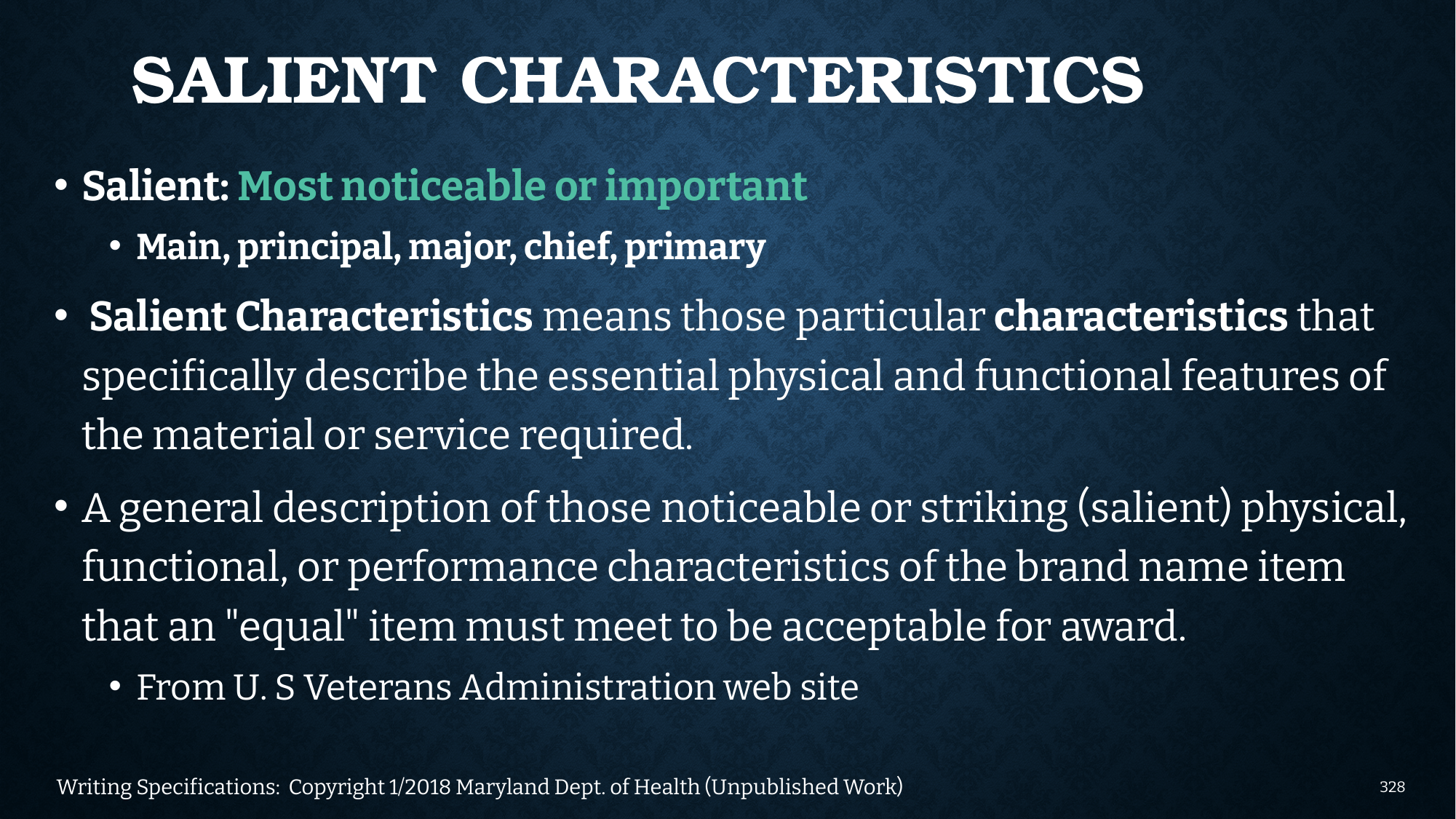

# Salient Characteristics
Salient: Most noticeable or important
Main, principal, major, chief, primary
 Salient Characteristics means those particular characteristics that specifically describe the essential physical and functional features of the material or service required.
A general description of those noticeable or striking (salient) physical, functional, or performance characteristics of the brand name item that an "equal" item must meet to be acceptable for award.
From U. S Veterans Administration web site
Writing Specifications:  Copyright 1/2018 Maryland Dept. of Health (Unpublished Work)
328